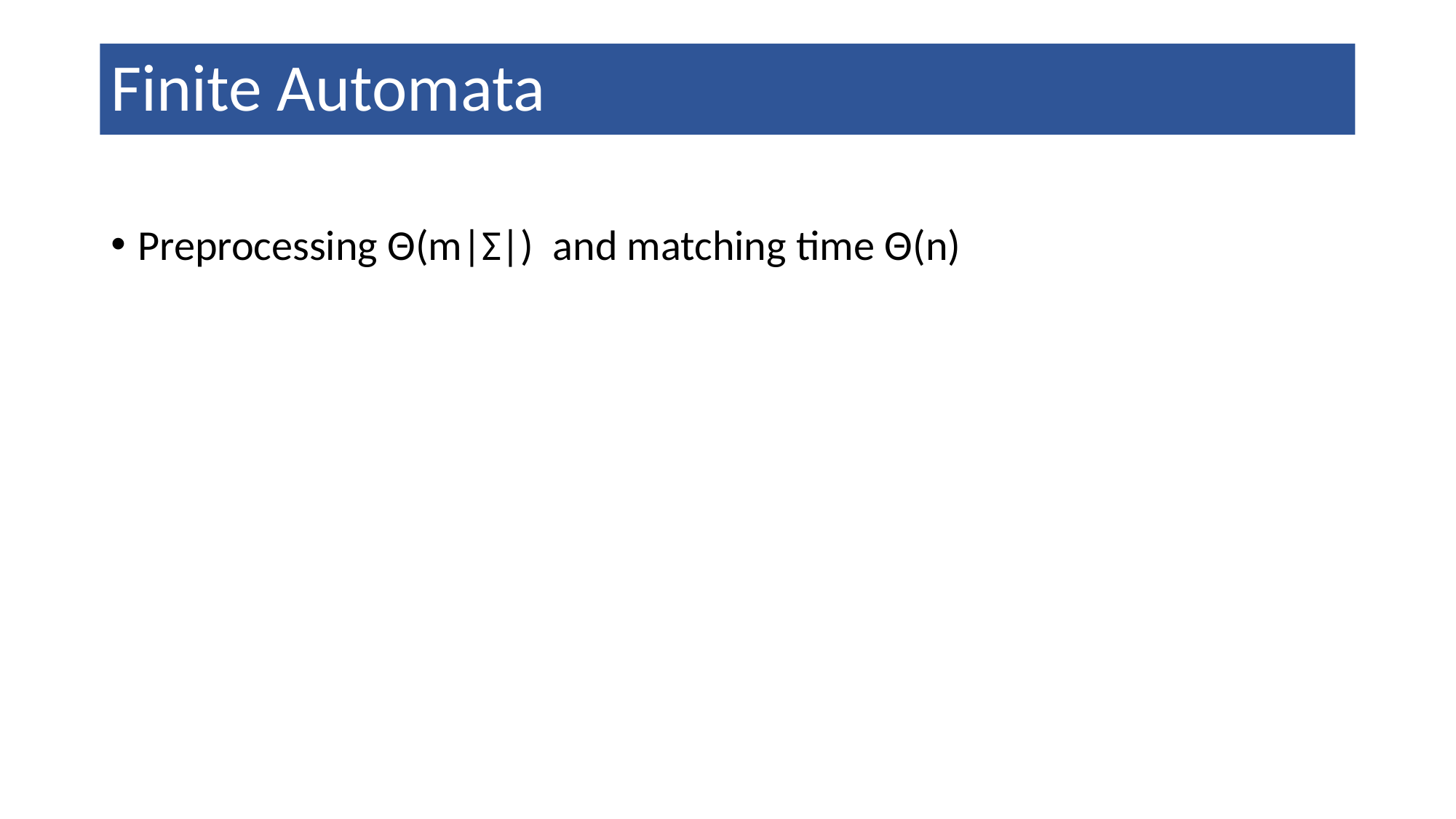

# Finite Automata
Preprocessing Θ(m|Σ|)  and matching time Θ(n)